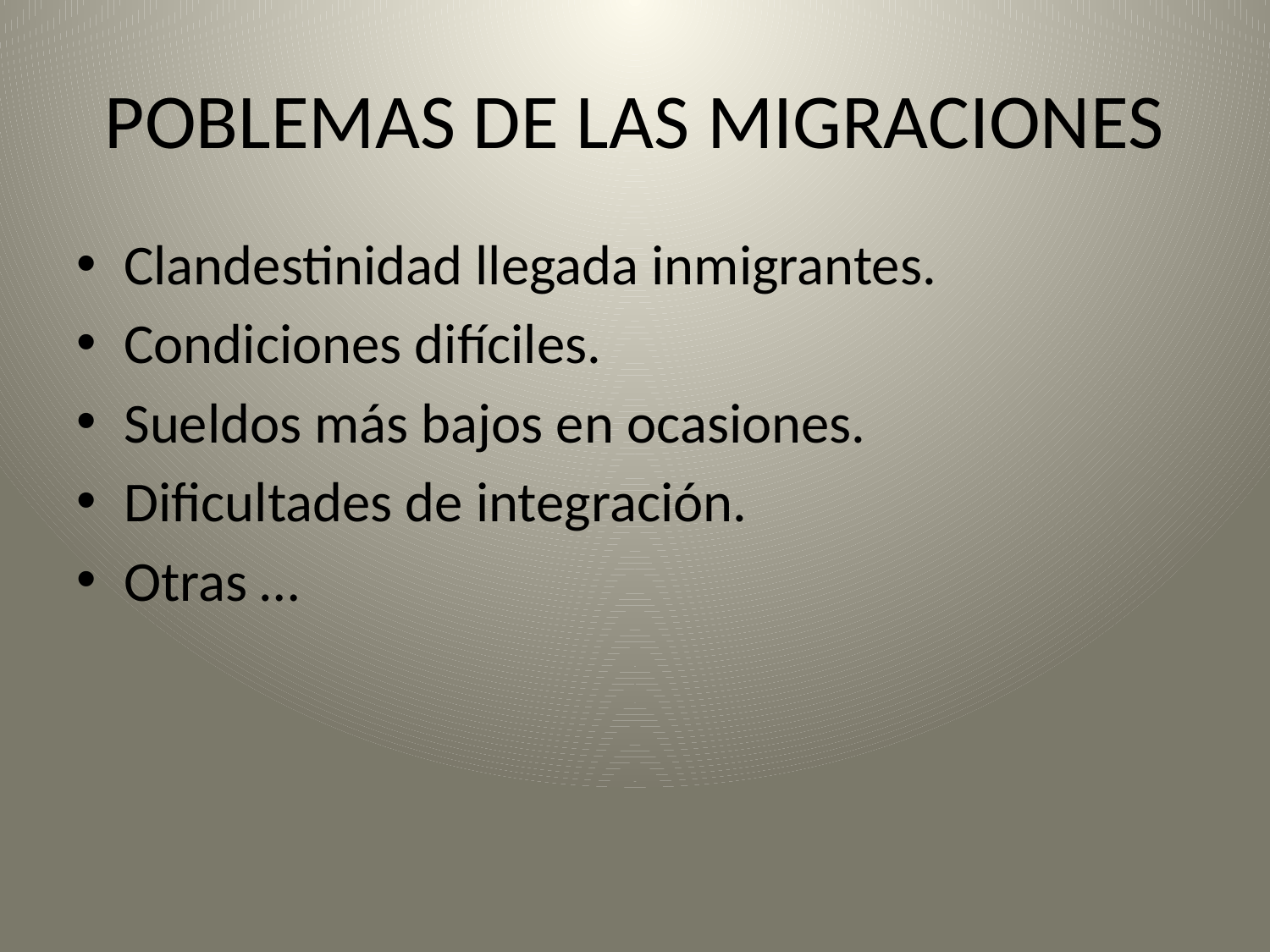

# POBLEMAS DE LAS MIGRACIONES
Clandestinidad llegada inmigrantes.
Condiciones difíciles.
Sueldos más bajos en ocasiones.
Dificultades de integración.
Otras …